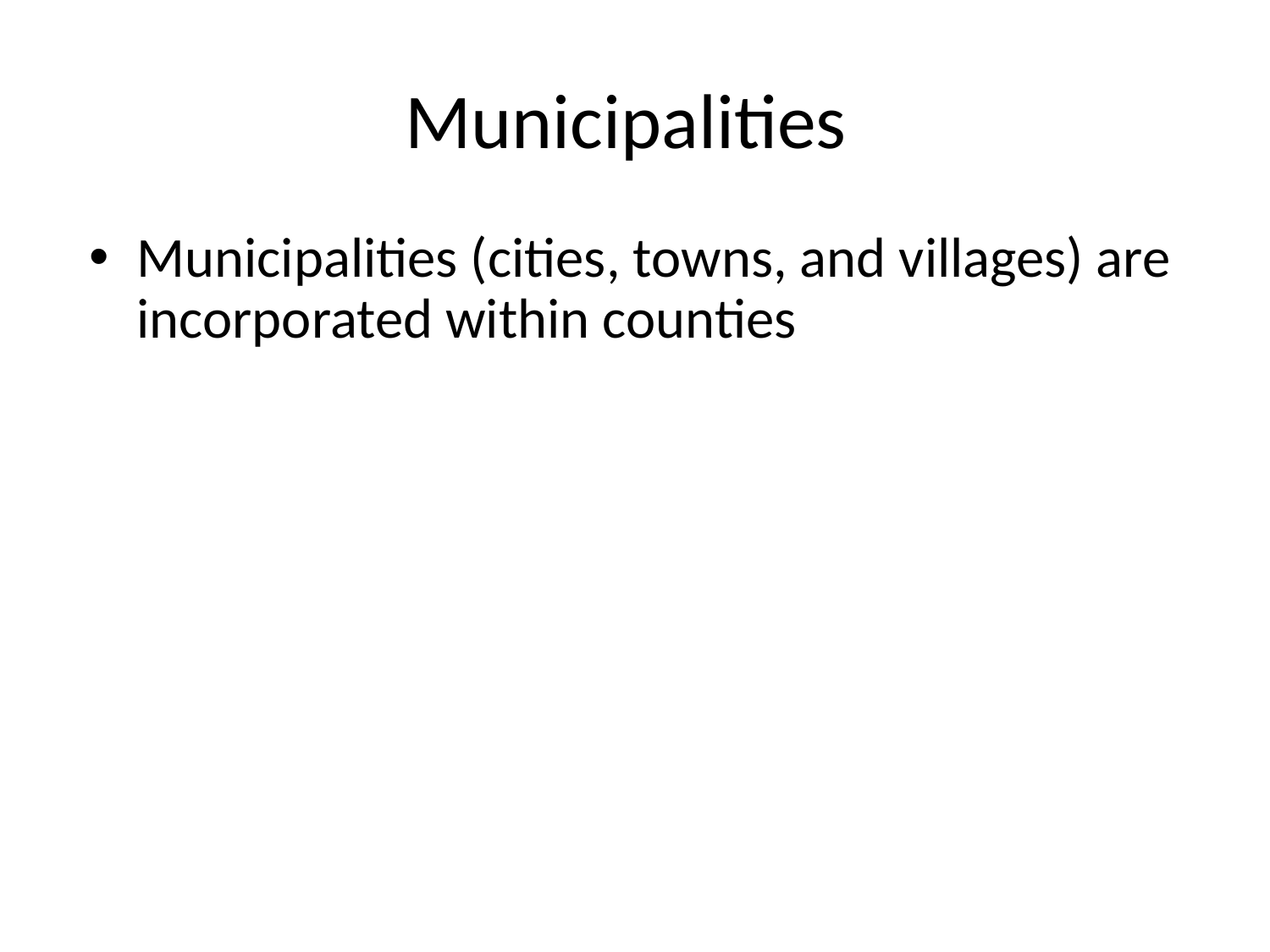

# Municipalities
Municipalities (cities, towns, and villages) are incorporated within counties